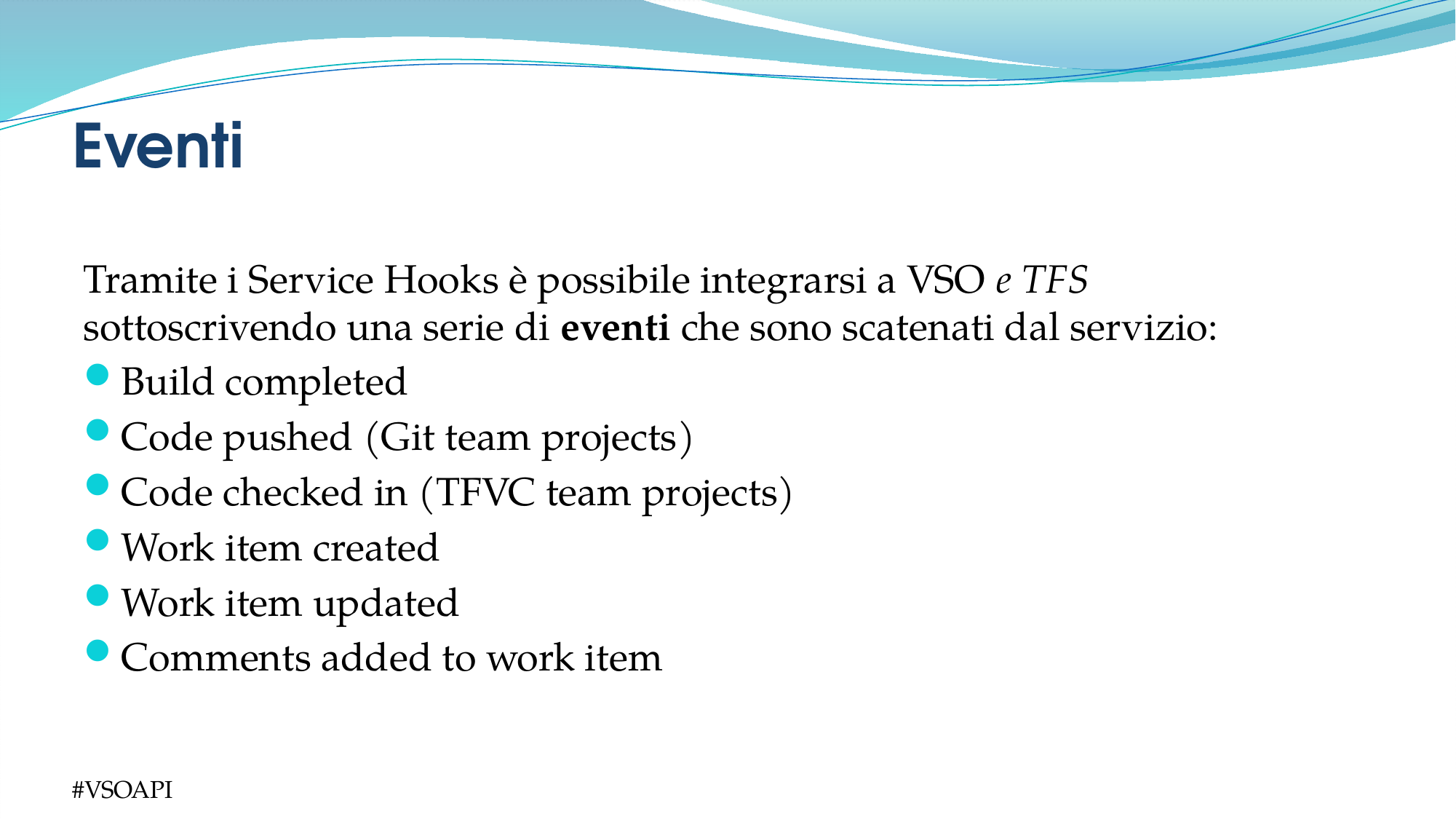

# Eventi

Tramite i Service Hooks è possibile integrarsi a VSO e TFS
sottoscrivendo una serie di eventi che sono scatenati dal servizio:
Build completed
Code pushed (Git team projects)
Code checked in (TFVC team projects)
Work item created
Work item updated
Comments added to work item

#VSOAPI